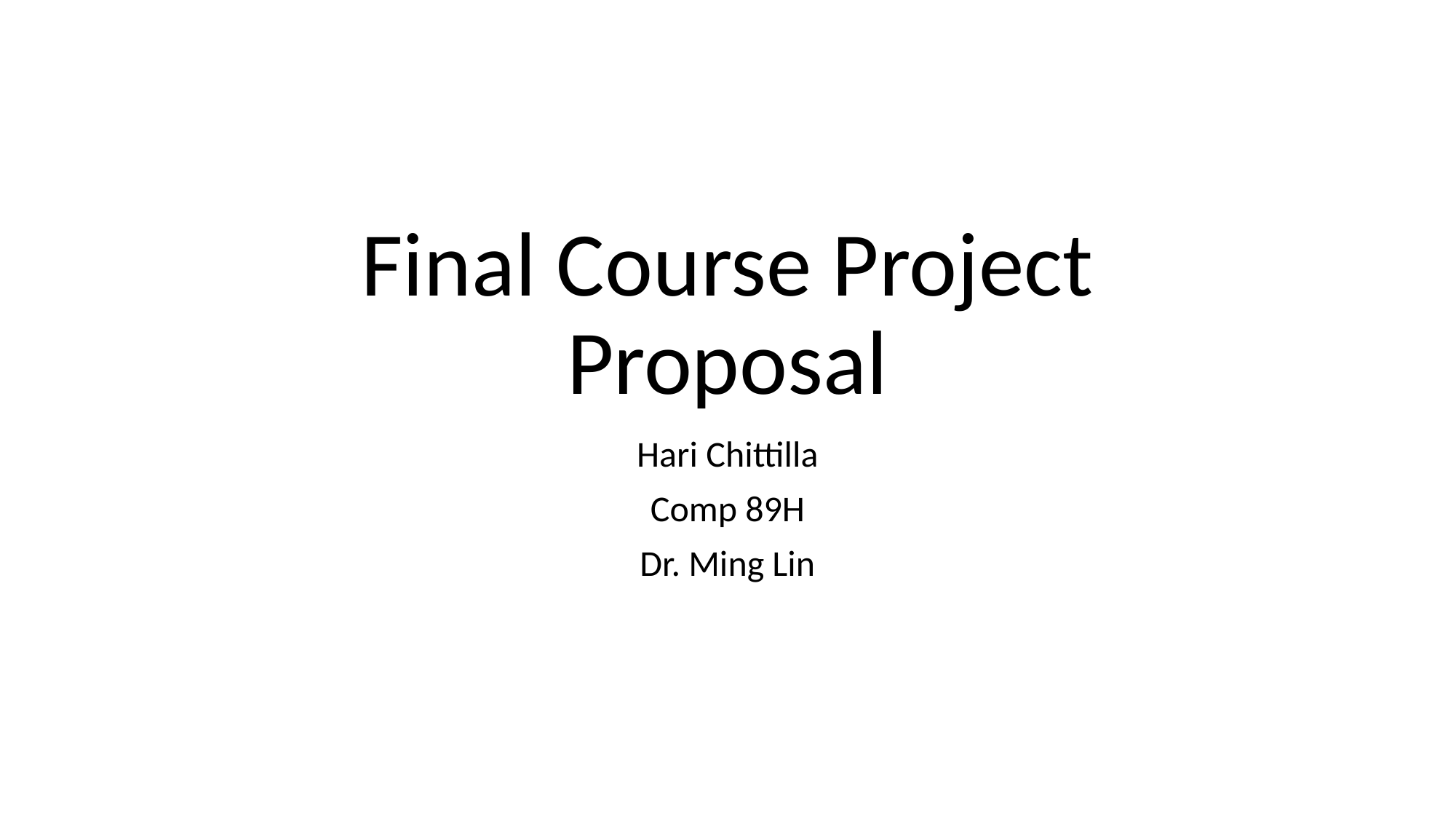

# Final Course Project Proposal
Hari Chittilla
Comp 89H
Dr. Ming Lin